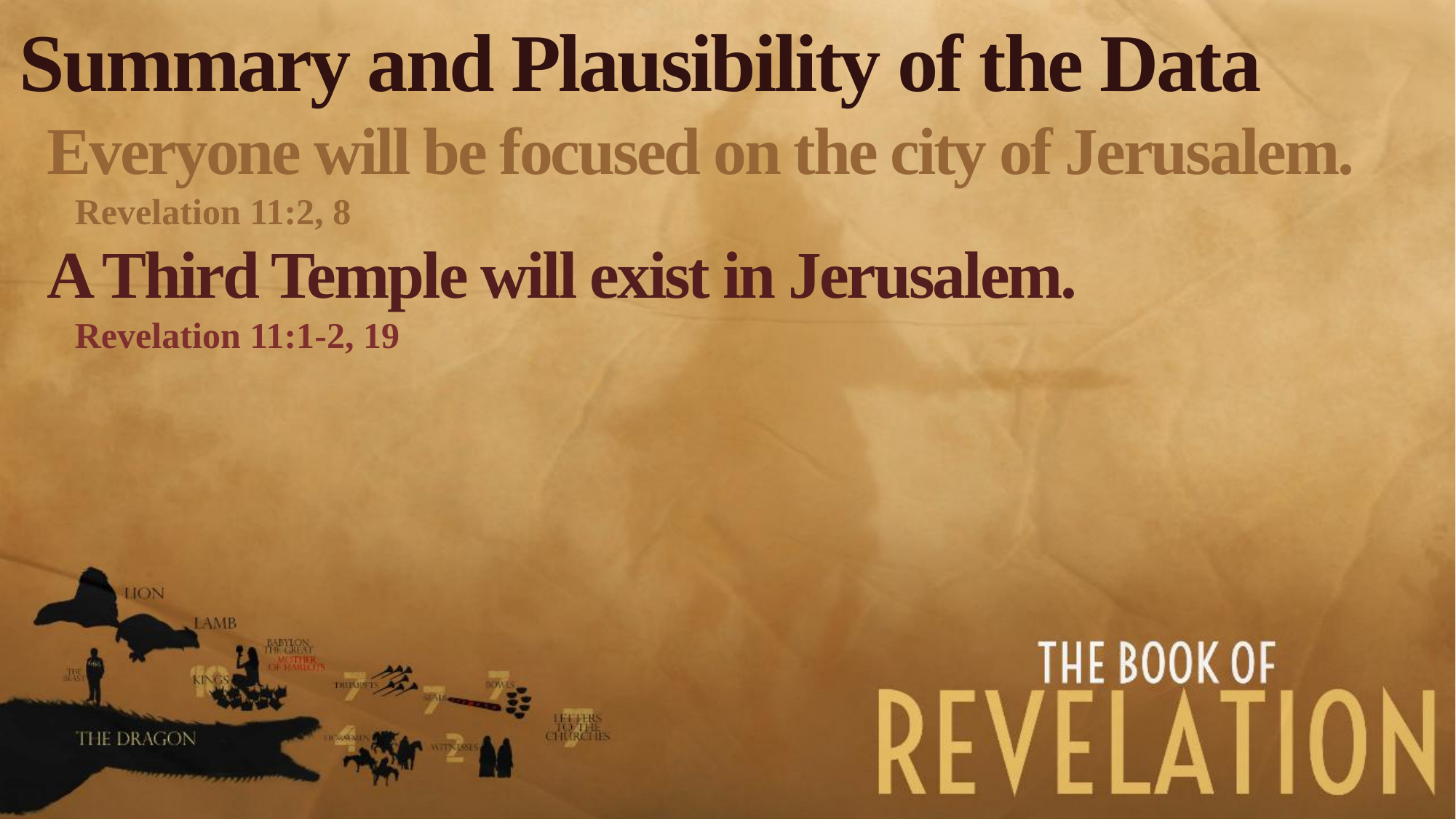

Summary and Plausibility of the Data
Everyone will be focused on the city of Jerusalem.
Revelation 11:2, 8
A Third Temple will exist in Jerusalem.
Revelation 11:1-2, 19